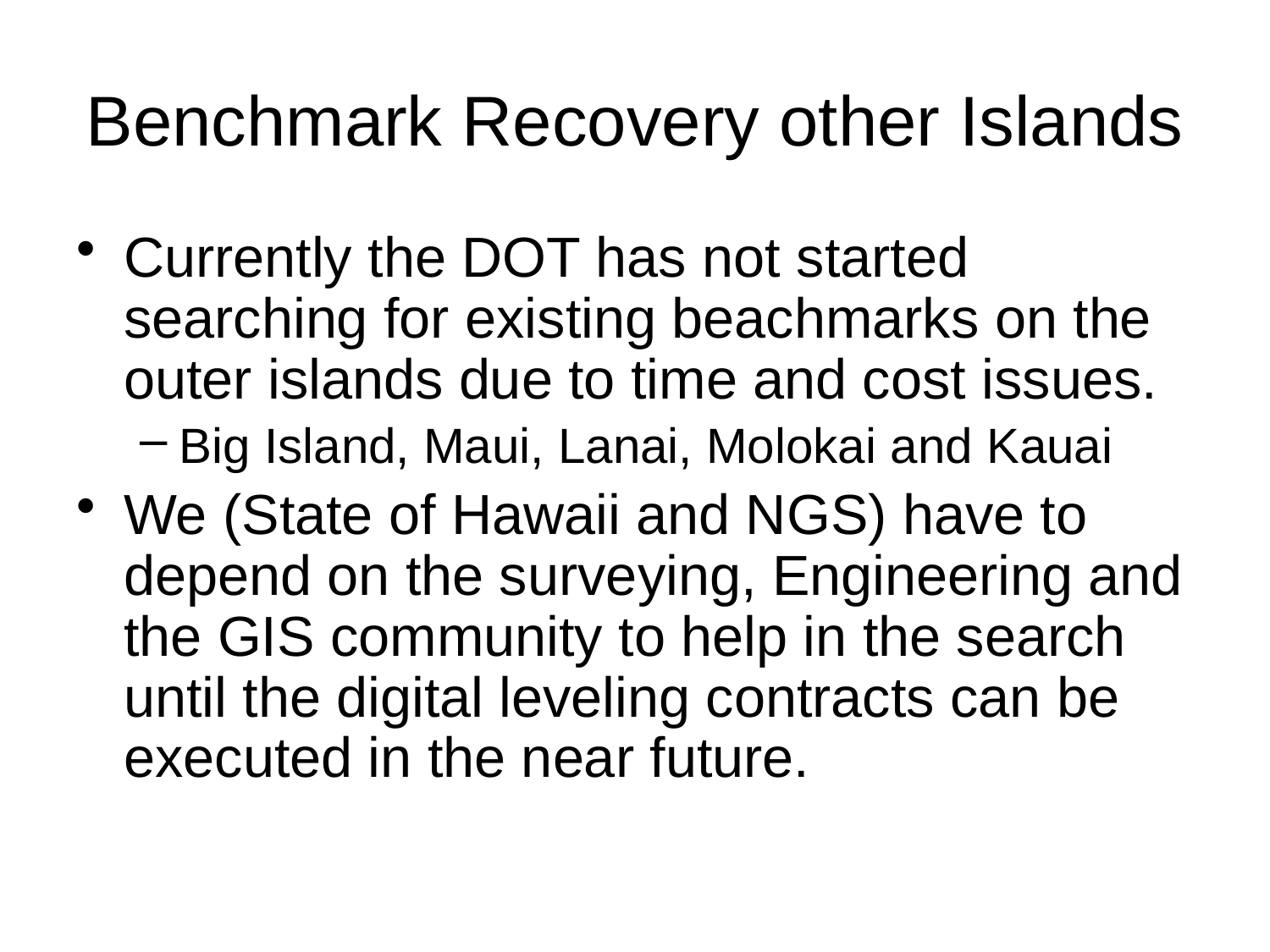

# Benchmark Recovery other Islands
Currently the DOT has not started searching for existing beachmarks on the outer islands due to time and cost issues.
Big Island, Maui, Lanai, Molokai and Kauai
We (State of Hawaii and NGS) have to depend on the surveying, Engineering and the GIS community to help in the search until the digital leveling contracts can be executed in the near future.